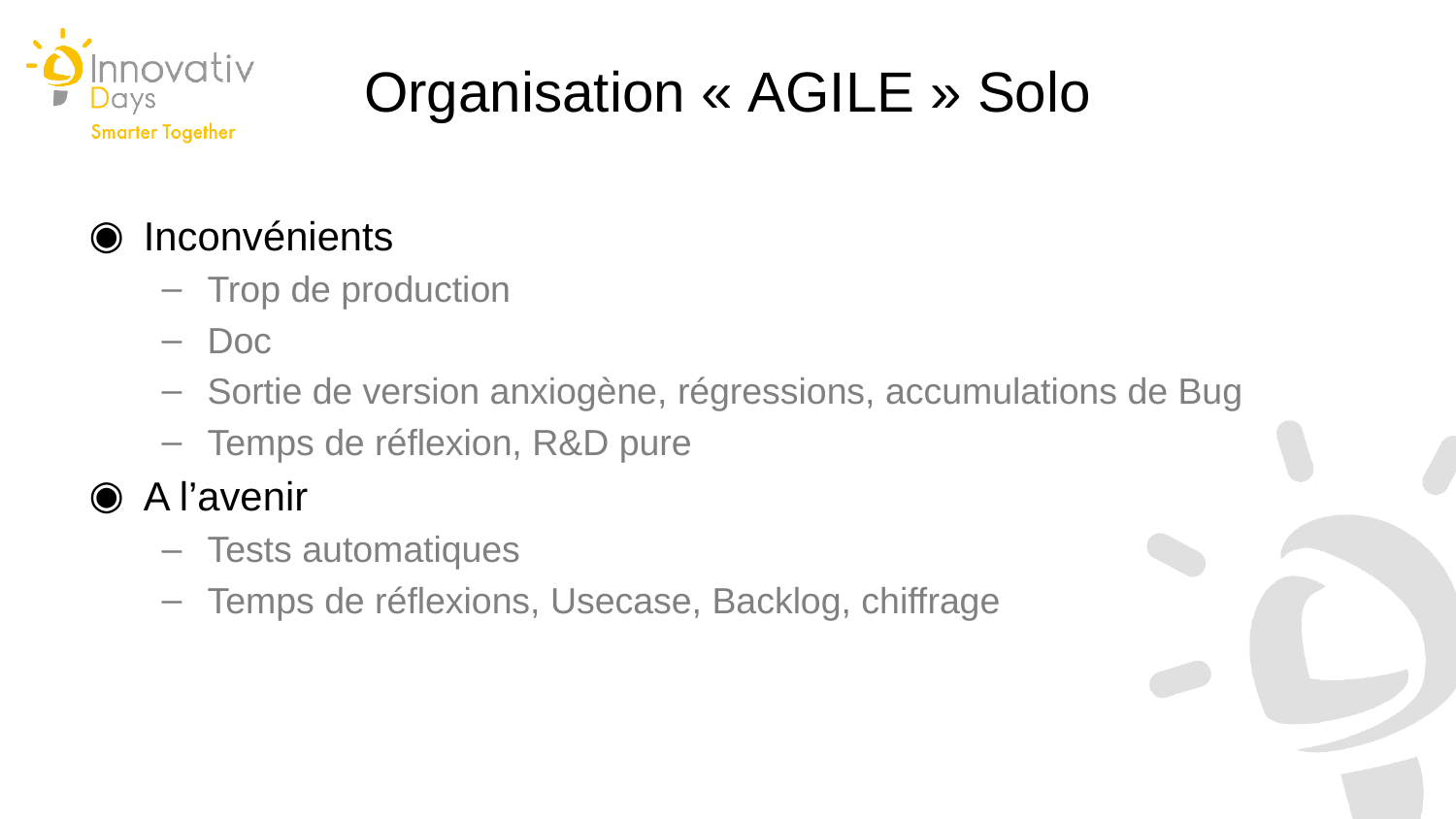

Organisation « AGILE » Solo
Inconvénients
Trop de production
Doc
Sortie de version anxiogène, régressions, accumulations de Bug
Temps de réflexion, R&D pure
A l’avenir
Tests automatiques
Temps de réflexions, Usecase, Backlog, chiffrage